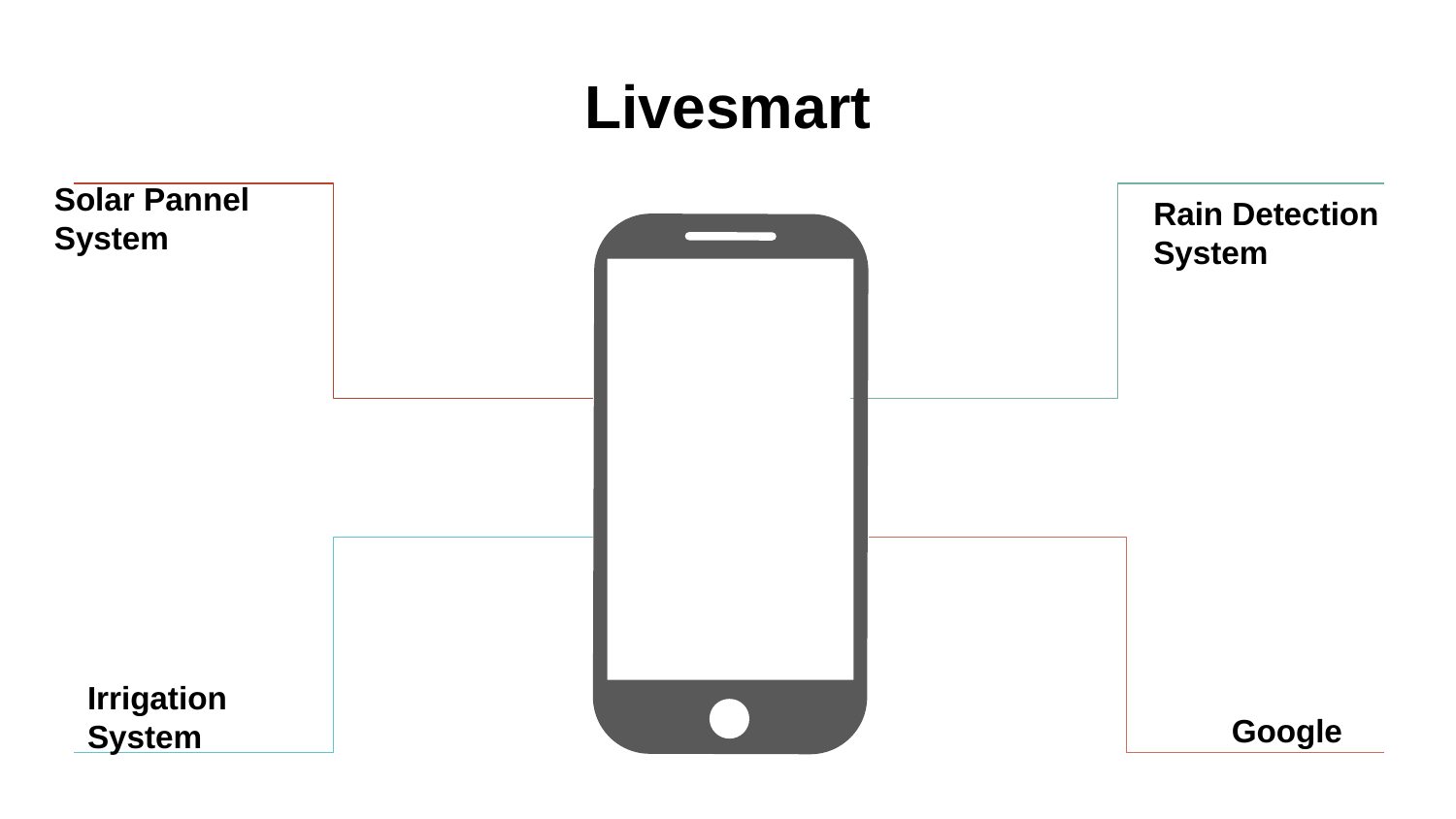

# Livesmart

Solar Pannel System
Rain Detection System

Irrigation System

Google